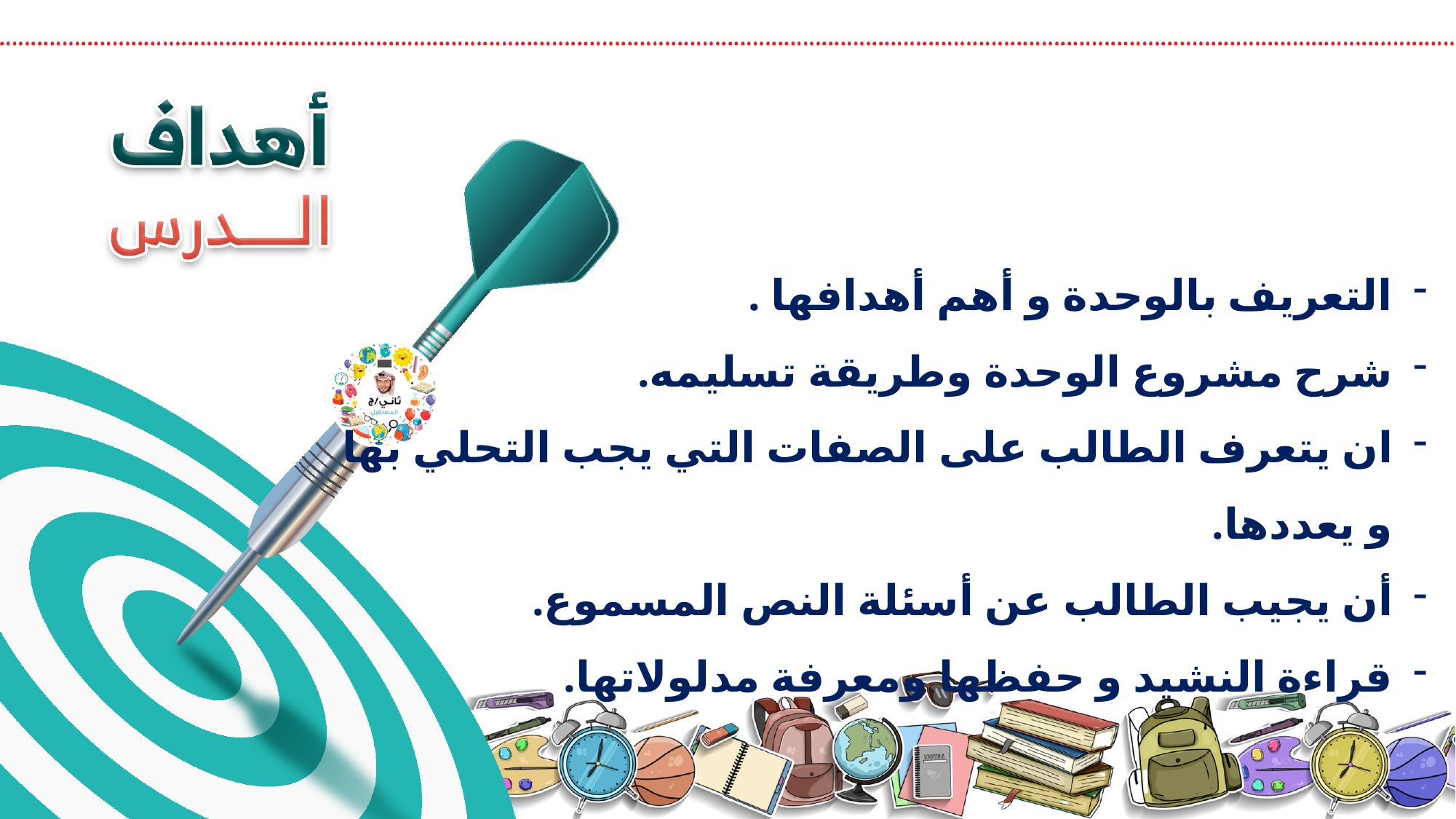

التعريف بالوحدة و أهم أهدافها .
شرح مشروع الوحدة وطريقة تسليمه.
ان يتعرف الطالب على الصفات التي يجب التحلي بها  و يعددها.
أن يجيب الطالب عن أسئلة النص المسموع.
قراءة النشيد و حفظها ومعرفة مدلولاتها.